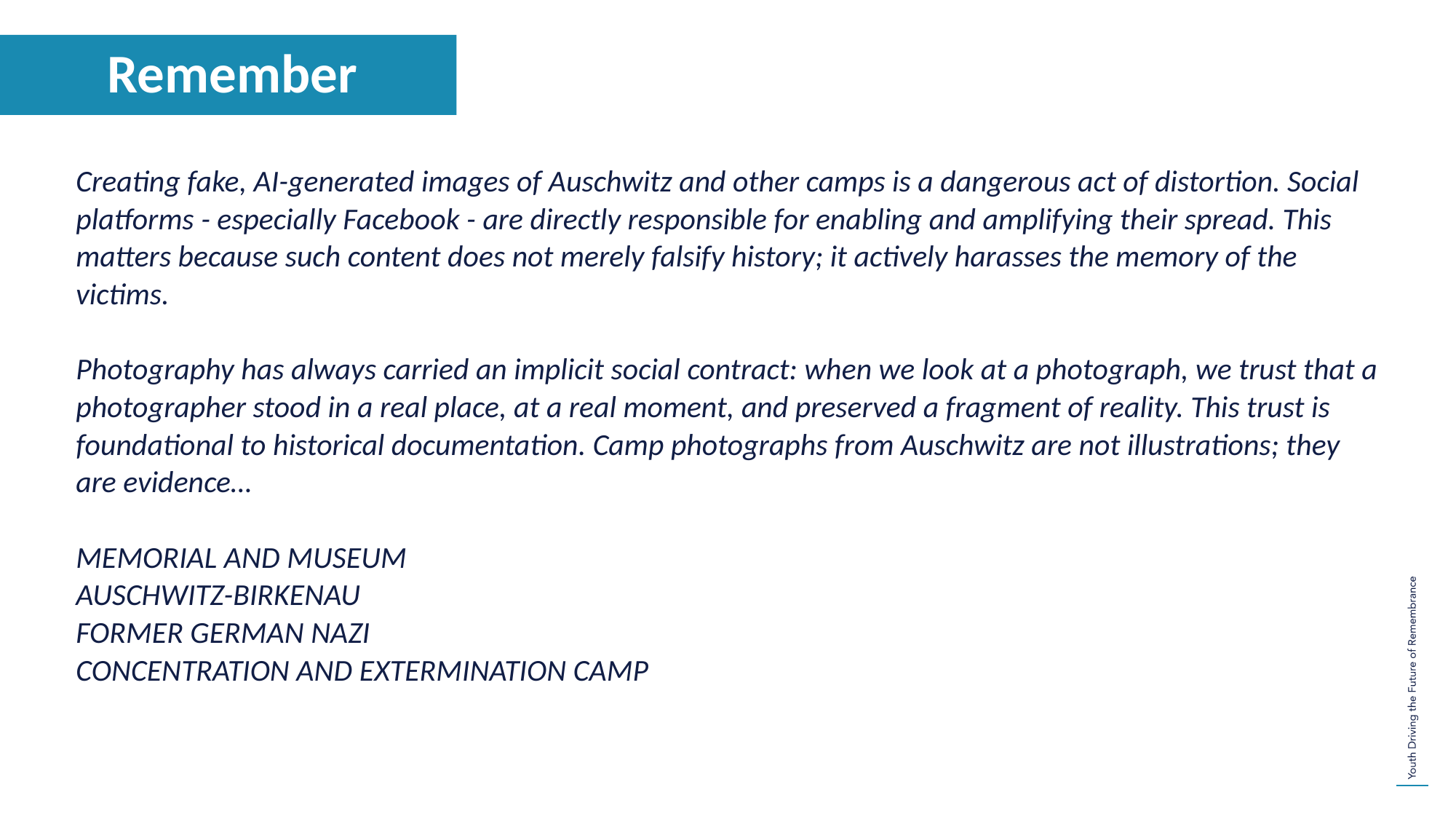

Remember
Creating fake, AI-generated images of Auschwitz and other camps is a dangerous act of distortion. Social platforms - especially Facebook - are directly responsible for enabling and amplifying their spread. This matters because such content does not merely falsify history; it actively harasses the memory of the victims.

Photography has always carried an implicit social contract: when we look at a photograph, we trust that a photographer stood in a real place, at a real moment, and preserved a fragment of reality. This trust is foundational to historical documentation. Camp photographs from Auschwitz are not illustrations; they are evidence…

MEMORIAL AND MUSEUM
AUSCHWITZ-BIRKENAU
FORMER GERMAN NAZI
CONCENTRATION AND EXTERMINATION CAMP